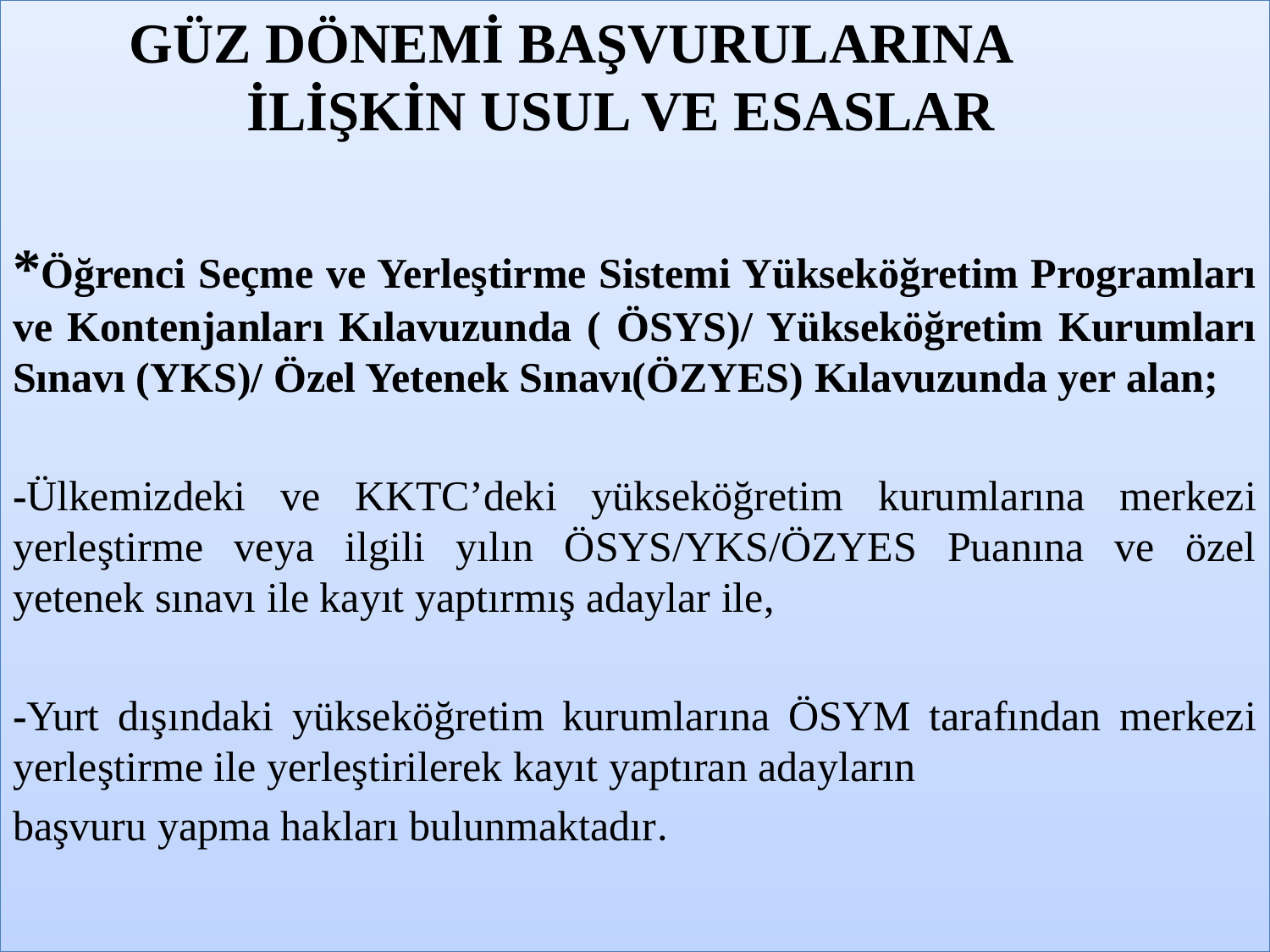

# .
 GÜZ DÖNEMİ BAŞVURULARINA           İLİŞKİN USUL VE ESASLAR

*Öğrenci Seçme ve Yerleştirme Sistemi Yükseköğretim Programları ve Kontenjanları Kılavuzunda ( ÖSYS)/ Yükseköğretim Kurumları Sınavı (YKS)/ Özel Yetenek Sınavı(ÖZYES) Kılavuzunda yer alan;

-Ülkemizdeki ve KKTC’deki yükseköğretim kurumlarına merkezi yerleştirme veya ilgili yılın ÖSYS/YKS/ÖZYES Puanına ve özel yetenek sınavı ile kayıt yaptırmış adaylar ile,

-Yurt dışındaki yükseköğretim kurumlarına ÖSYM tarafından merkezi yerleştirme ile yerleştirilerek kayıt yaptıran adayların
başvuru yapma hakları bulunmaktadır.